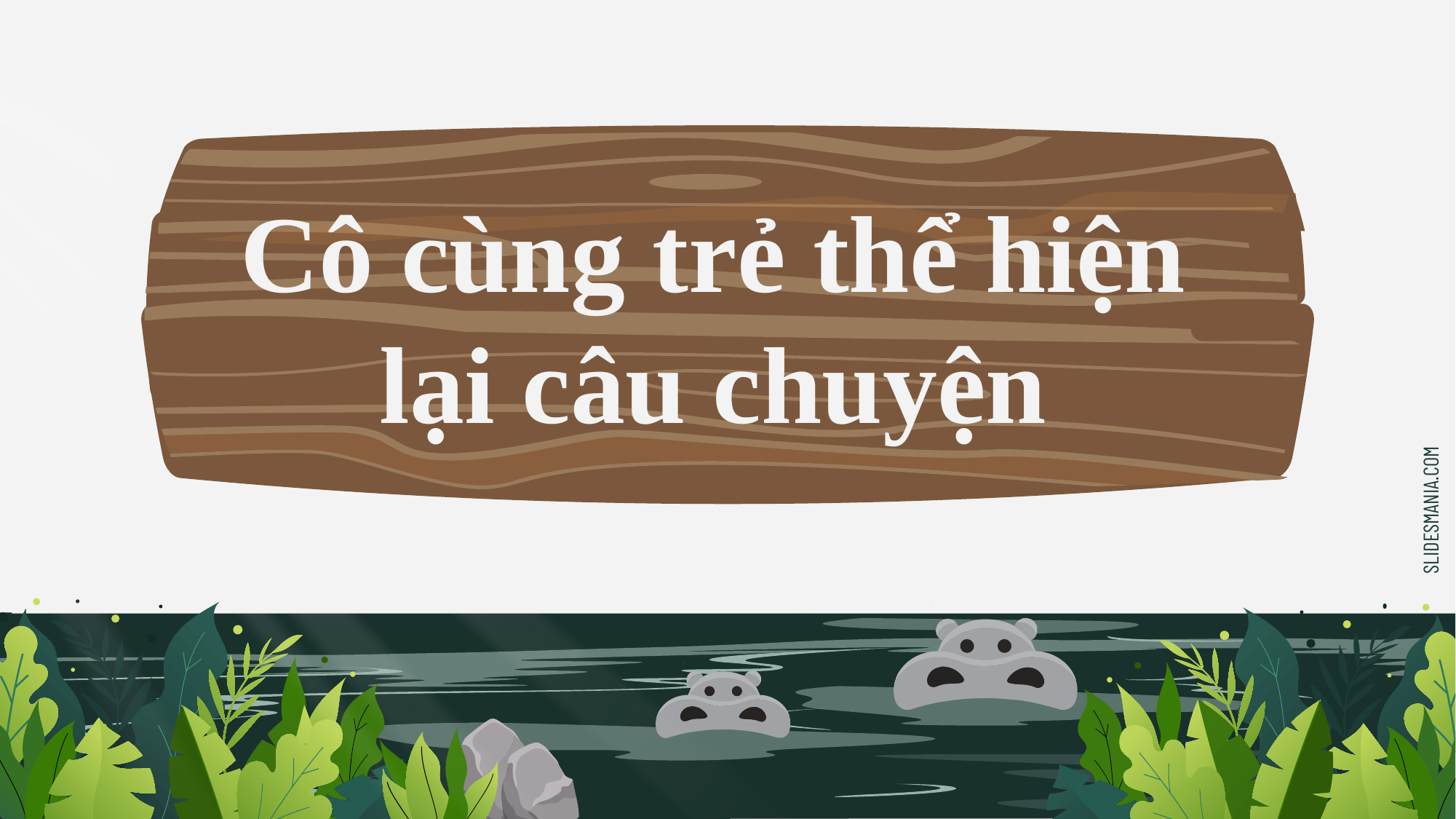

# Cô cùng trẻ thể hiện lại câu chuyện